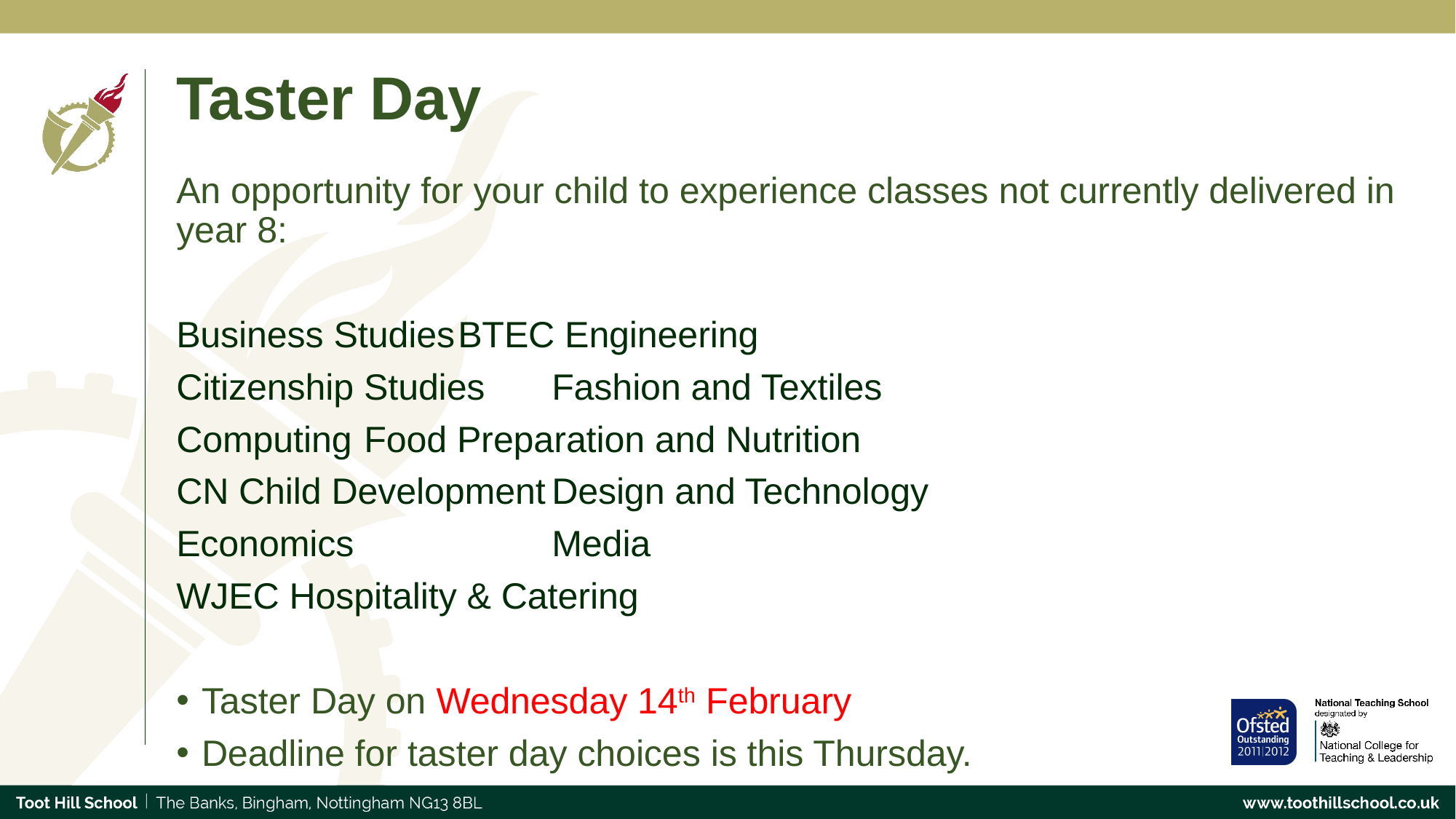

# Taster Day
An opportunity for your child to experience classes not currently delivered in year 8:

Business Studies			BTEC Engineering
Citizenship Studies		Fashion and Textiles
Computing				Food Preparation and Nutrition
CN Child Development		Design and Technology
Economics 			 	Media
WJEC Hospitality & Catering

Taster Day on Wednesday 14th February
Deadline for taster day choices is this Thursday.